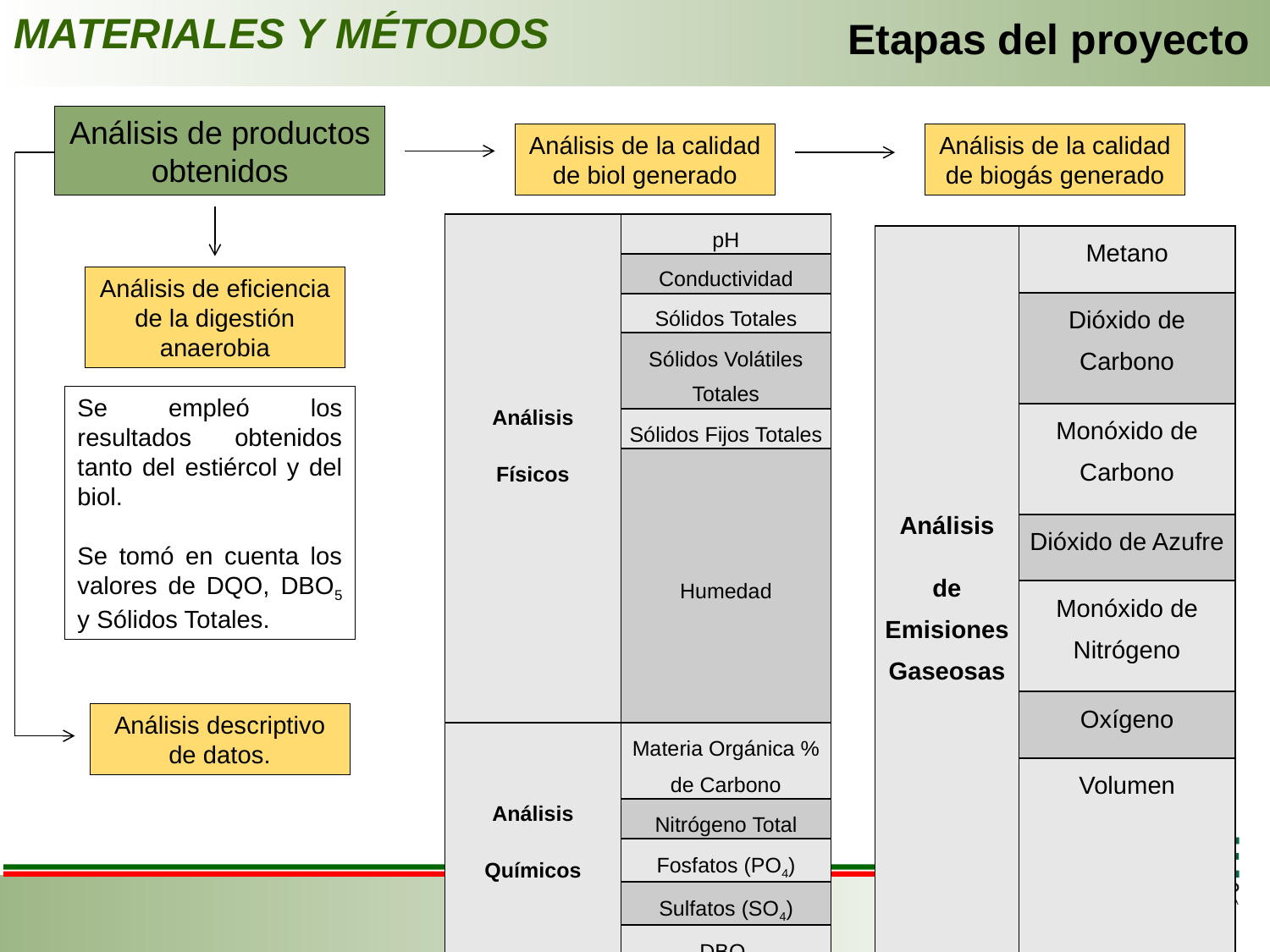

MATERIALES Y MÉTODOS
Etapas del proyecto
Análisis de productos obtenidos
Análisis de la calidad de biol generado
Análisis de la calidad de biogás generado
| Análisis Físicos | pH |
| --- | --- |
|  | Conductividad |
|  | Sólidos Totales |
|  | Sólidos Volátiles Totales |
|  | Sólidos Fijos Totales |
|  | Humedad |
| Análisis Químicos | Materia Orgánica % de Carbono |
|  | Nitrógeno Total |
|  | Fosfatos (PO4) |
|  | Sulfatos (SO4) |
|  | DBO5 |
|  | DQO |
| Análisis Microbiológicos | Coliformes totales |
|  | UFC |
| Análisis de Emisiones Gaseosas | Metano |
| --- | --- |
|  | Dióxido de Carbono |
|  | Monóxido de Carbono |
|  | Dióxido de Azufre |
|  | Monóxido de Nitrógeno |
|  | Oxígeno |
|  | Volumen |
Análisis de eficiencia de la digestión anaerobia
Se empleó los resultados obtenidos tanto del estiércol y del biol.

Se tomó en cuenta los valores de DQO, DBO5 y Sólidos Totales.
Análisis descriptivo de datos.